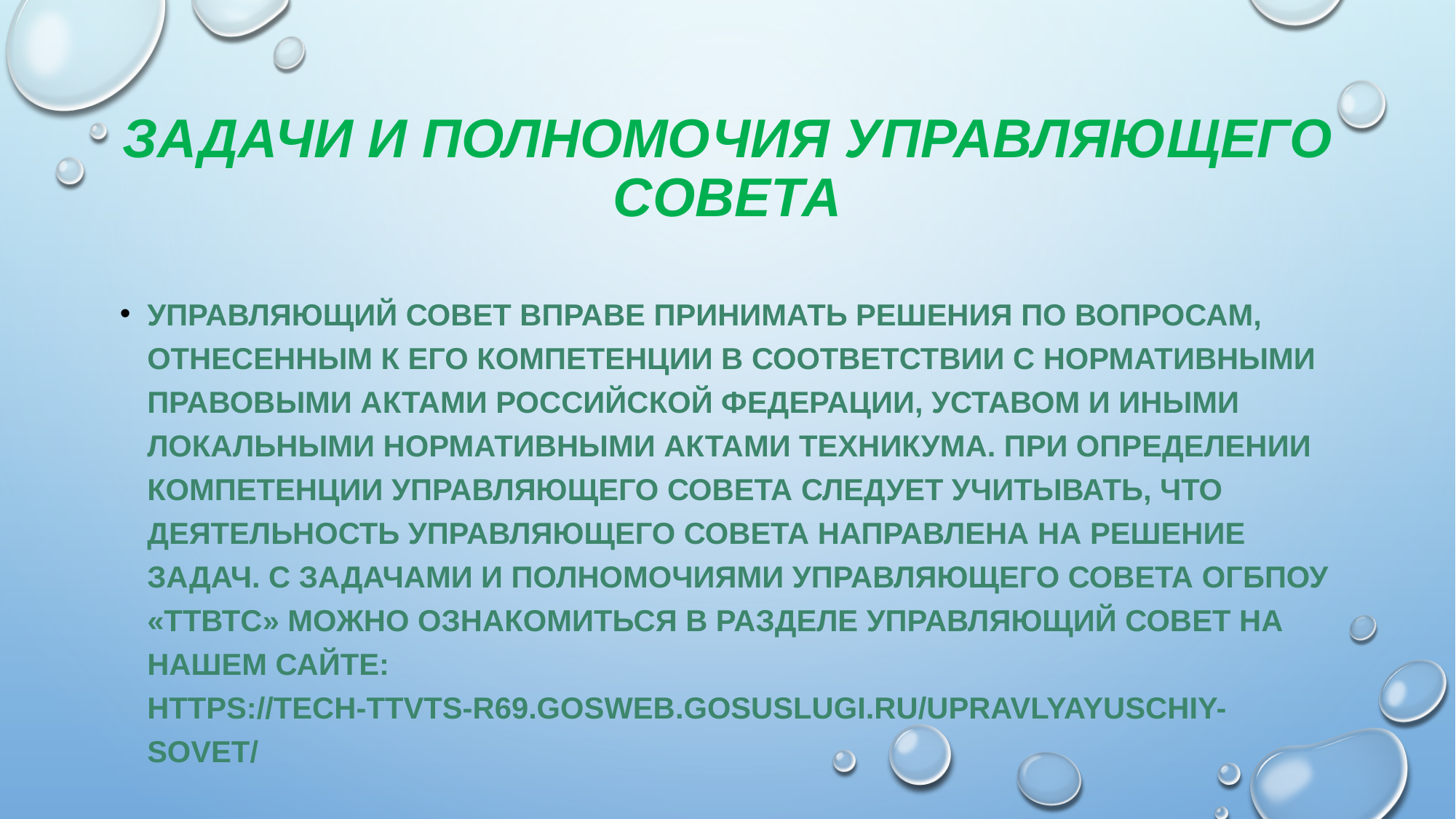

# Задачи и полномочия Управляющего совета
Управляющий совет вправе принимать решения по вопросам, отнесенным к его компетенции в соответствии с нормативными правовыми актами Российской Федерации, уставом и иными локальными нормативными актами Техникума. При определении компетенции Управляющего совета следует учитывать, что деятельность Управляющего совета направлена на решение задач. С Задачами и полномочиями Управляющего совета ОГБПОУ «ТТВТС» можно ознакомиться в разделе управляющий совет на нашем сайте: https://tech-ttvts-r69.gosweb.gosuslugi.ru/upravlyayuschiy-sovet/